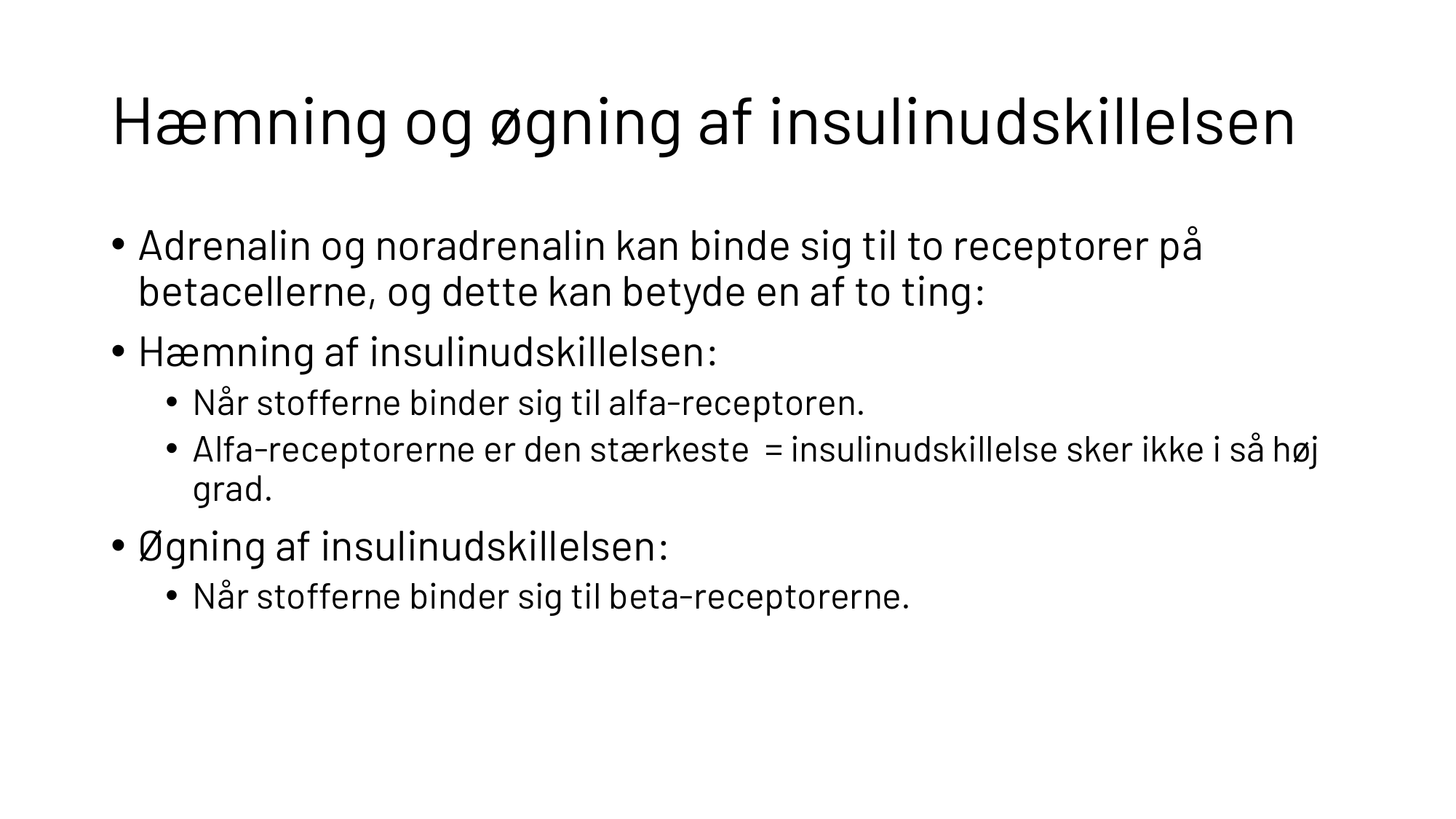

# Hæmning og øgning af insulinudskillelsen
Adrenalin og noradrenalin kan binde sig til to receptorer på betacellerne, og dette kan betyde en af to ting:
Hæmning af insulinudskillelsen:
Når stofferne binder sig til alfa-receptoren.
Alfa-receptorerne er den stærkeste  = insulinudskillelse sker ikke i så høj grad.
Øgning af insulinudskillelsen:
Når stofferne binder sig til beta-receptorerne.